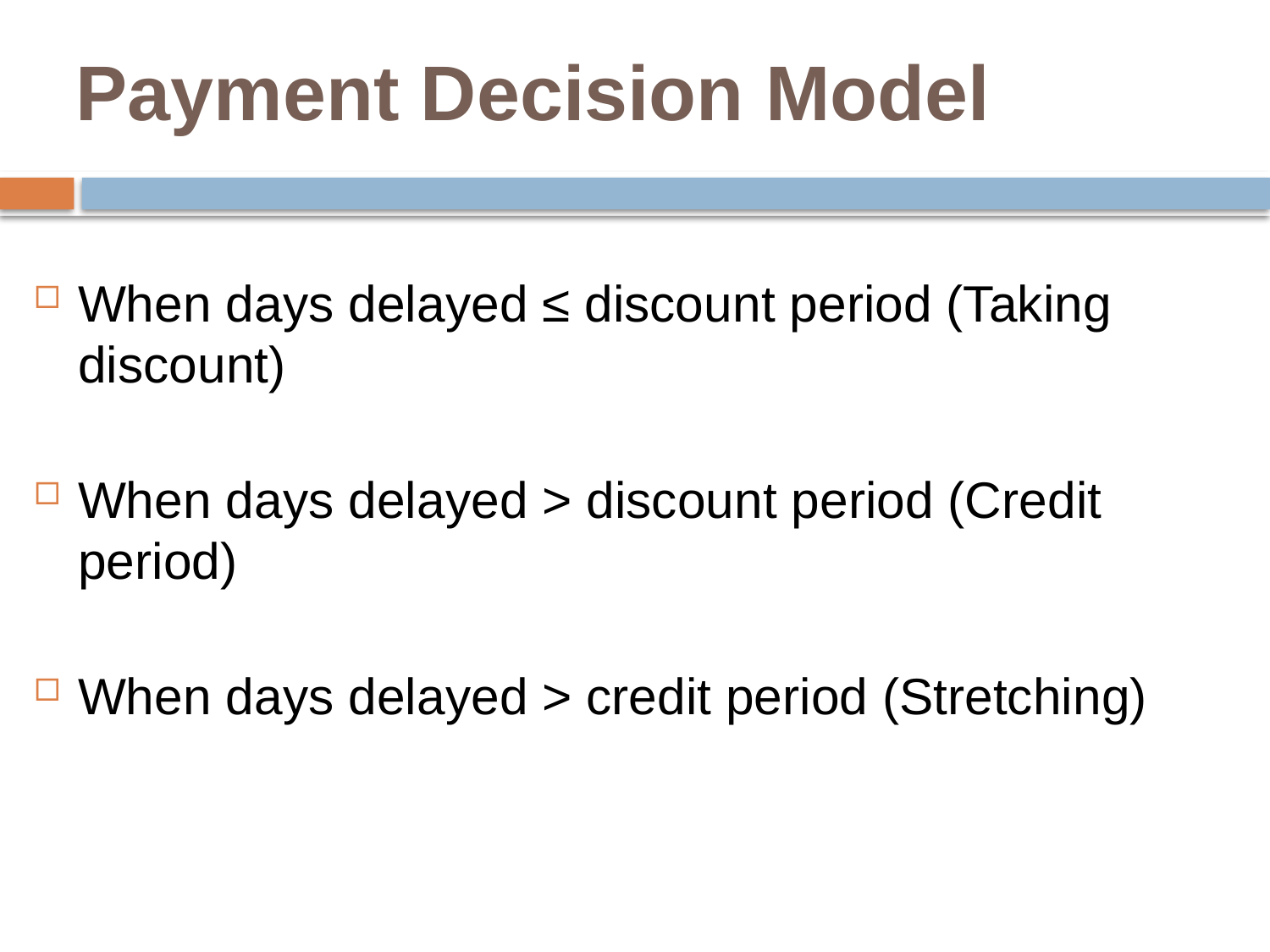

# Payment Decision Model
When days delayed ≤ discount period (Taking discount)
When days delayed > discount period (Credit period)
When days delayed > credit period (Stretching)